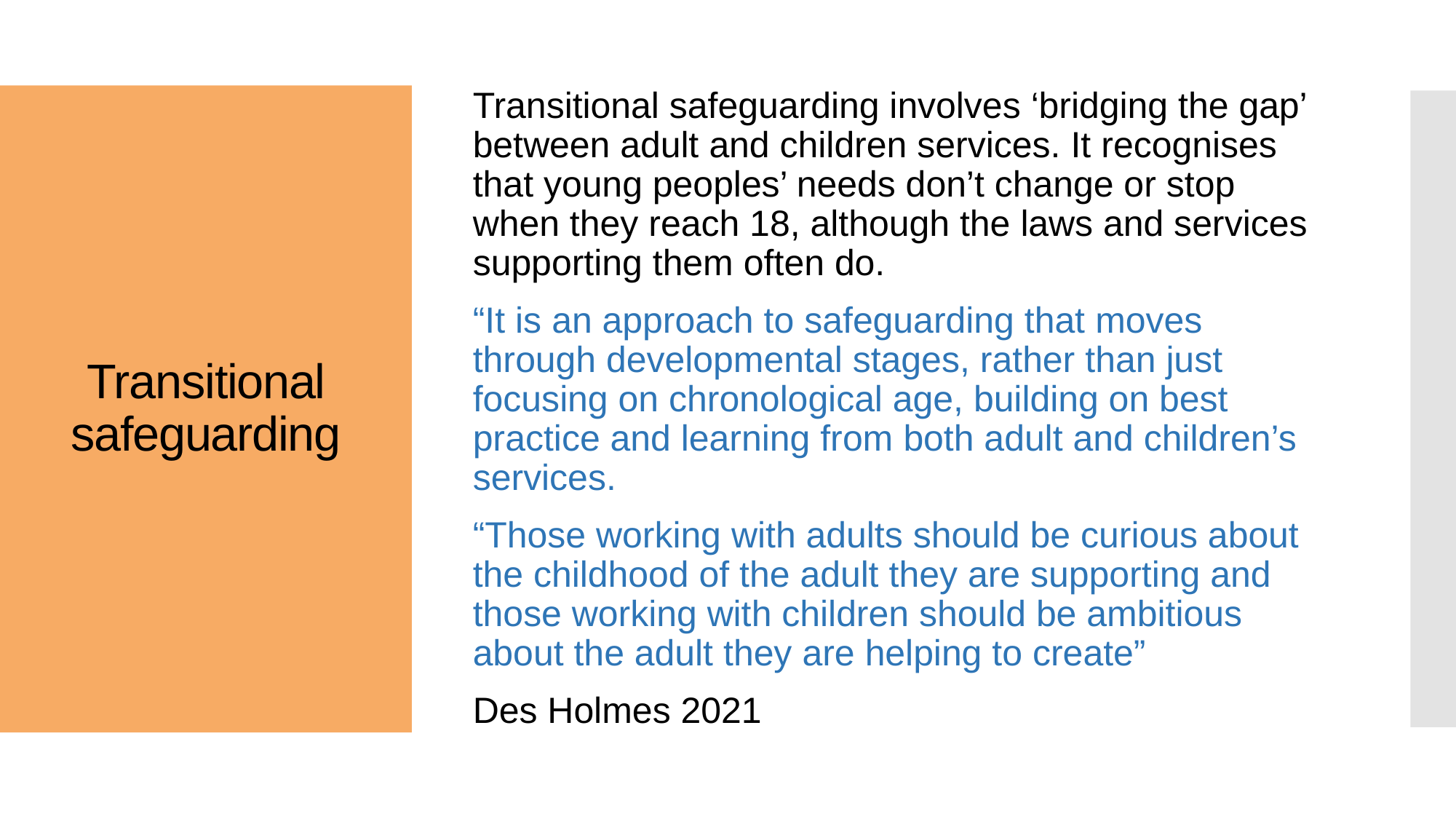

Transitional safeguarding involves ‘bridging the gap’ between adult and children services. It recognises that young peoples’ needs don’t change or stop when they reach 18, although the laws and services supporting them often do.
“It is an approach to safeguarding that moves through developmental stages, rather than just focusing on chronological age, building on best practice and learning from both adult and children’s services.
“Those working with adults should be curious about the childhood of the adult they are supporting and those working with children should be ambitious about the adult they are helping to create”
Des Holmes 2021
# Transitional safeguarding